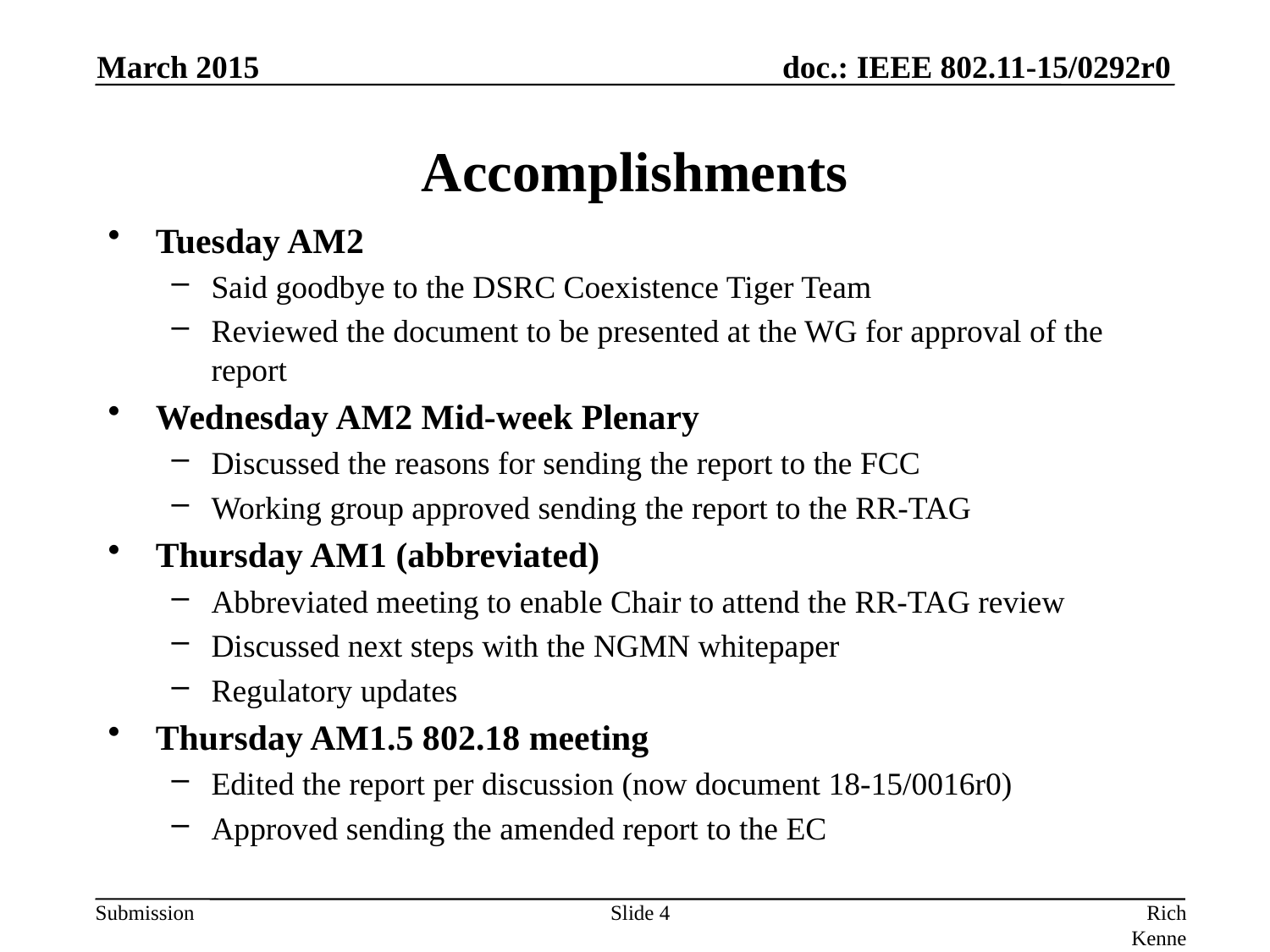

March 2015
# Accomplishments
Tuesday AM2
Said goodbye to the DSRC Coexistence Tiger Team
Reviewed the document to be presented at the WG for approval of the report
Wednesday AM2 Mid-week Plenary
Discussed the reasons for sending the report to the FCC
Working group approved sending the report to the RR-TAG
Thursday AM1 (abbreviated)
Abbreviated meeting to enable Chair to attend the RR-TAG review
Discussed next steps with the NGMN whitepaper
Regulatory updates
Thursday AM1.5 802.18 meeting
Edited the report per discussion (now document 18-15/0016r0)
Approved sending the amended report to the EC
Slide 4
Rich Kennedy, MediaTek